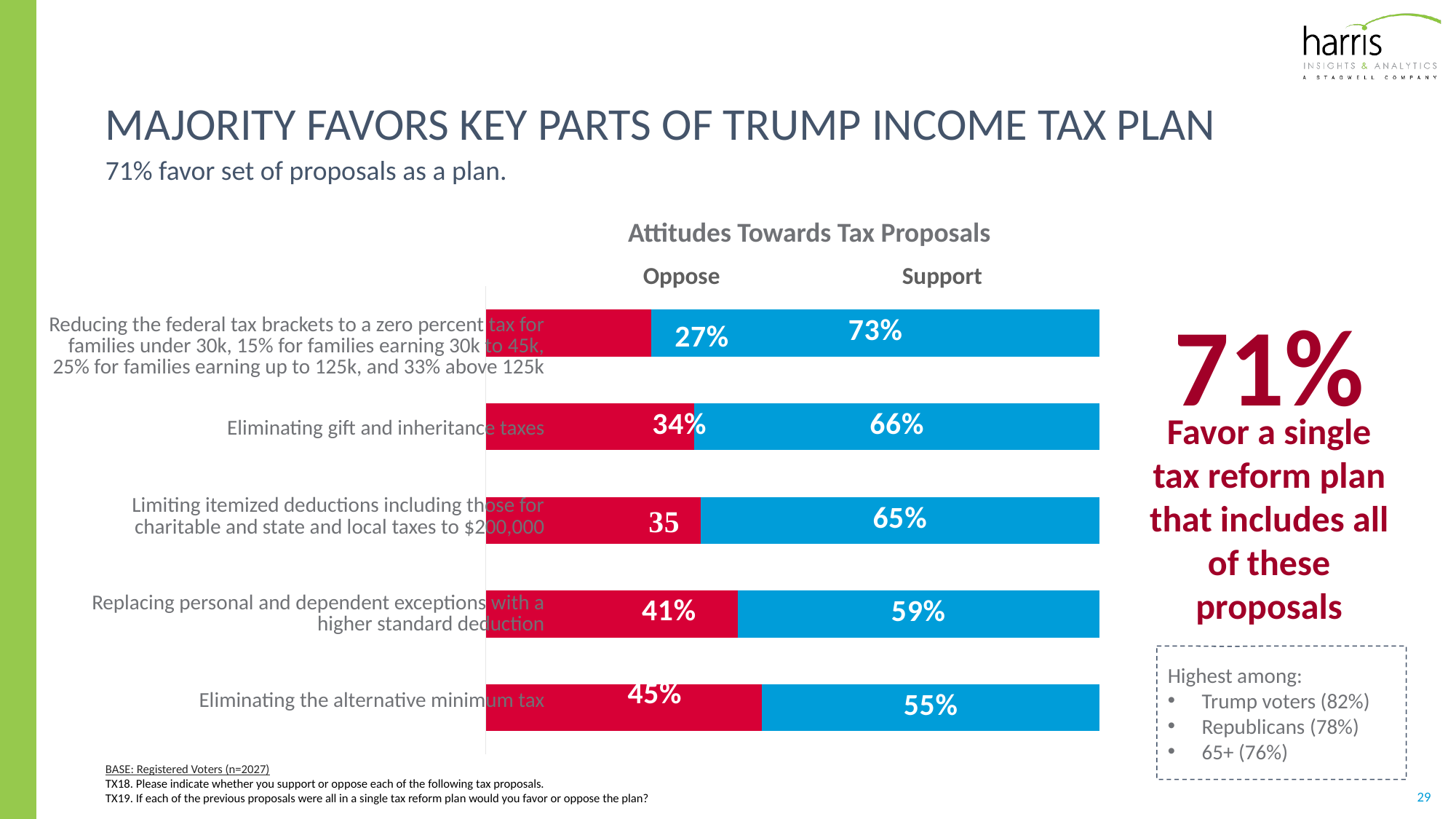

# Majority favors key parts of Trump income tax plan
71% favor set of proposals as a plan.
Attitudes Towards Tax Proposals
| Reducing the federal tax brackets to a zero percent tax for families under 30k, 15% for families earning 30k to 45k, 25% for families earning up to 125k, and 33% above 125k |
| --- |
| Eliminating gift and inheritance taxes |
| Limiting itemized deductions including those for charitable and state and local taxes to $200,000 |
| Replacing personal and dependent exceptions with a higher standard deduction |
| Eliminating the alternative minimum tax |
Oppose
Support

### Chart

| Category | oppose | support |
|---|---|---|
| Reducing the federal tax brackets to a zero percent tax for families under 30k, 15% for families earning 30k to 45k, 25% for families earning up to 125k, and 33% above 125k | -0.27 | 0.73 |
| Eliminating gift and inheritance taxes | -0.34 | 0.66 |
| Limiting itemized deductions including those for charitable and state and local taxes to $200,000 | -0.35 | 0.65 |
| Replacing personal and dependent exceptions with a higher standard deduction | -0.41 | 0.59 |
| Eliminating the alternative minimum tax | -0.45 | 0.55 |
71%

Favor a single tax reform plan that includes all of these proposals
Highest among:
Trump voters (82%)
Republicans (78%)
65+ (76%)
BASE: Registered Voters (n=2027)
TX18. Please indicate whether you support or oppose each of the following tax proposals.
TX19. If each of the previous proposals were all in a single tax reform plan would you favor or oppose the plan?